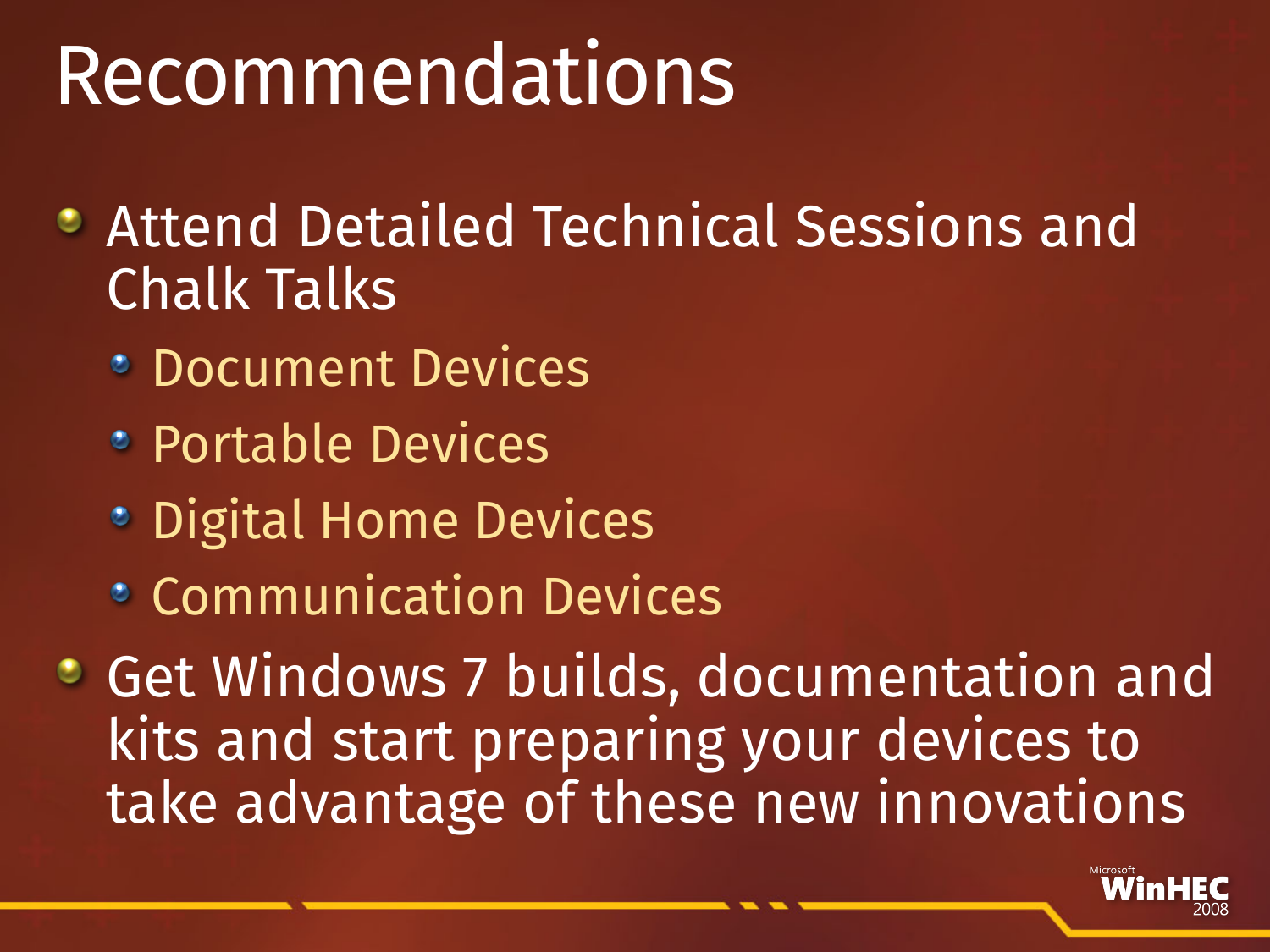

# Recommendations
Attend Detailed Technical Sessions and Chalk Talks
Document Devices
Portable Devices
Digital Home Devices
Communication Devices
Get Windows 7 builds, documentation and kits and start preparing your devices to take advantage of these new innovations